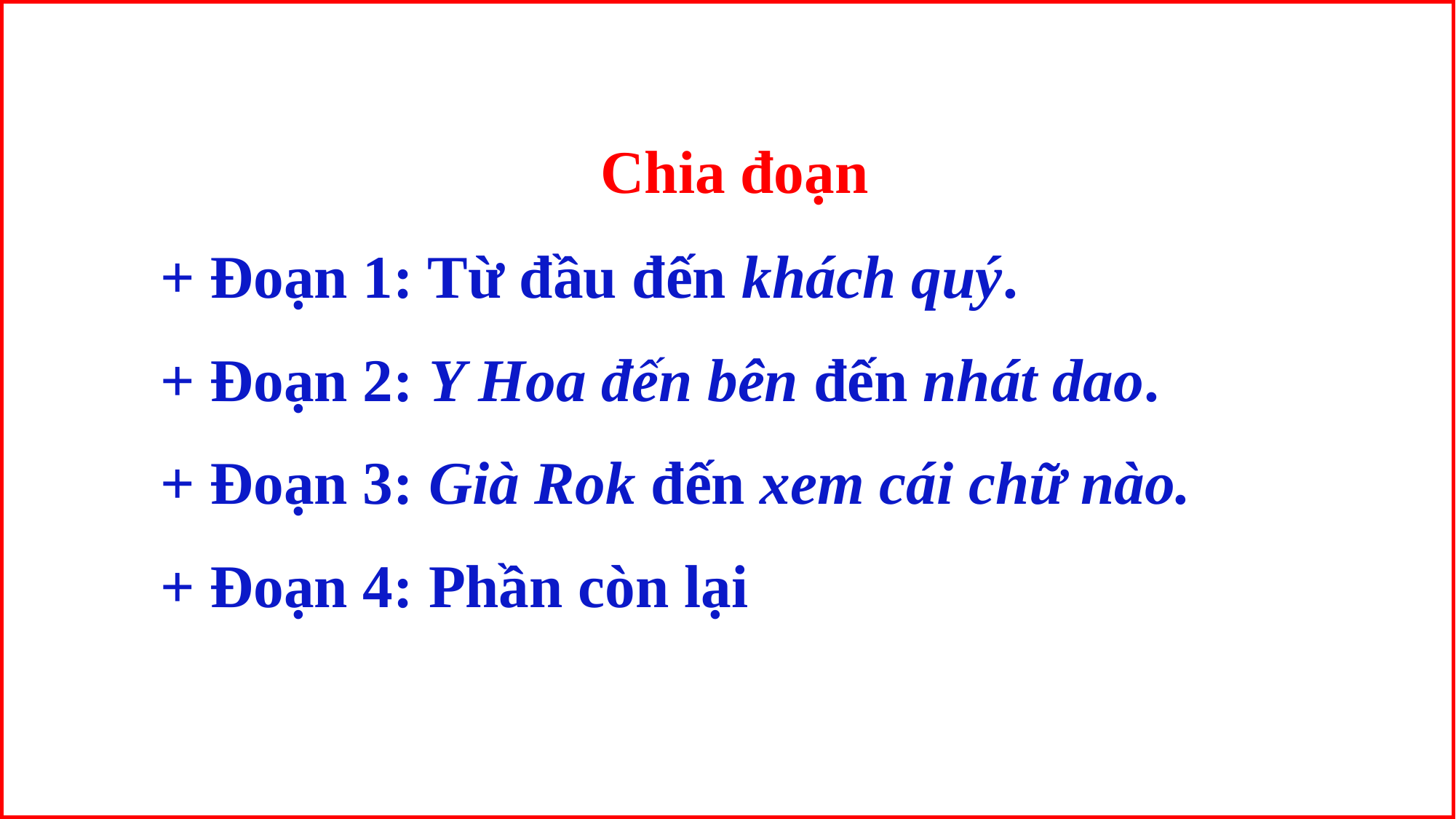

Chia đoạn
+ Đoạn 1: Từ đầu đến khách quý.
+ Đoạn 2: Y Hoa đến bên đến nhát dao.
+ Đoạn 3: Già Rok đến xem cái chữ nào.
+ Đoạn 4: Phần còn lại